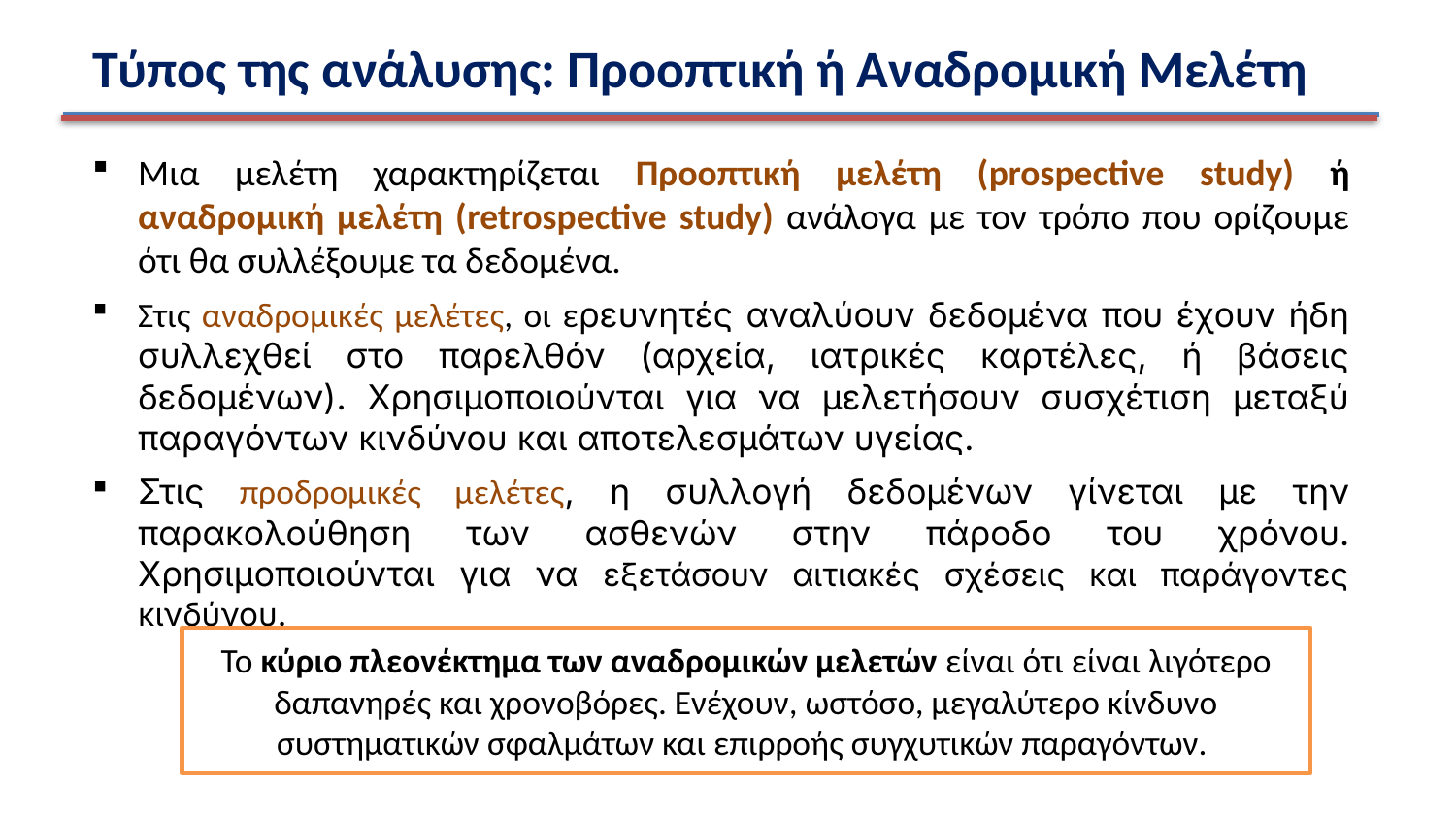

Τύπος της ανάλυσης: Προοπτική ή Αναδρομική Μελέτη
Μια μελέτη χαρακτηρίζεται Προοπτική μελέτη (prospective study) ή αναδρομική μελέτη (retrospective study) ανάλογα με τον τρόπο που ορίζουμε ότι θα συλλέξουμε τα δεδομένα.
Στις αναδρομικές μελέτες, οι ερευνητές αναλύουν δεδομένα που έχουν ήδη συλλεχθεί στο παρελθόν (αρχεία, ιατρικές καρτέλες, ή βάσεις δεδομένων). Χρησιμοποιούνται για να μελετήσουν συσχέτιση μεταξύ παραγόντων κινδύνου και αποτελεσμάτων υγείας.
Στις προδρομικές μελέτες, η συλλογή δεδομένων γίνεται με την παρακολούθηση των ασθενών στην πάροδο του χρόνου. Χρησιμοποιούνται για να εξετάσουν αιτιακές σχέσεις και παράγοντες κινδύνου.
Το κύριο πλεονέκτημα των αναδρομικών μελετών είναι ότι είναι λιγότερο δαπανηρές και χρονοβόρες. Ενέχουν, ωστόσο, μεγαλύτερο κίνδυνο συστηματικών σφαλμάτων και επιρροής συγχυτικών παραγόντων.